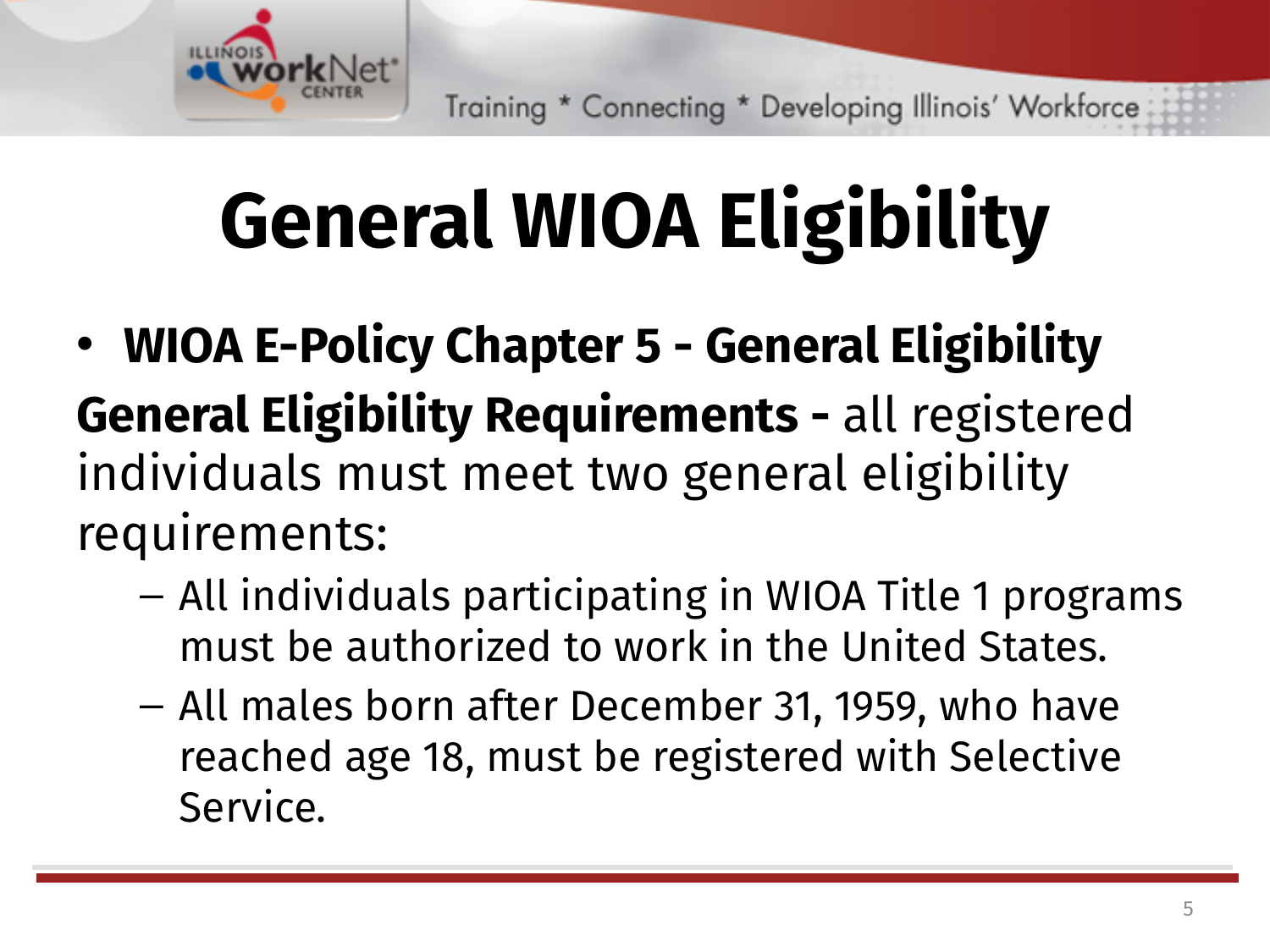

# General WIOA Eligibility
WIOA E-Policy Chapter 5 - General Eligibility
General Eligibility Requirements - all registered individuals must meet two general eligibility requirements:
All individuals participating in WIOA Title 1 programs must be authorized to work in the United States.
All males born after December 31, 1959, who have reached age 18, must be registered with Selective Service.

5